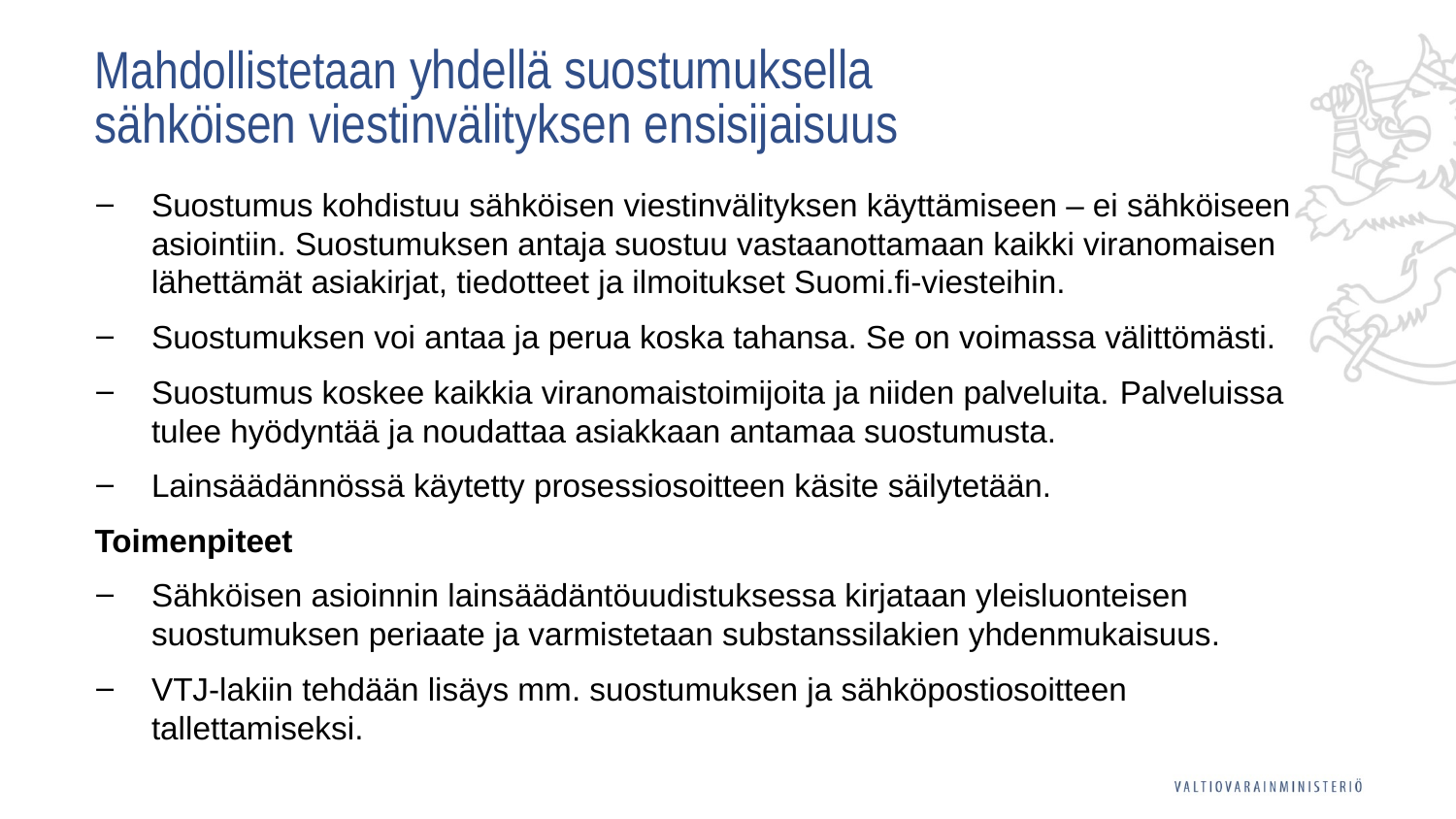

# Mahdollistetaan yhdellä suostumuksella sähköisen viestinvälityksen ensisijaisuus
Suostumus kohdistuu sähköisen viestinvälityksen käyttämiseen – ei sähköiseen asiointiin. Suostumuksen antaja suostuu vastaanottamaan kaikki viranomaisen lähettämät asiakirjat, tiedotteet ja ilmoitukset Suomi.fi-viesteihin.
Suostumuksen voi antaa ja perua koska tahansa. Se on voimassa välittömästi.
Suostumus koskee kaikkia viranomaistoimijoita ja niiden palveluita. Palveluissa tulee hyödyntää ja noudattaa asiakkaan antamaa suostumusta.
Lainsäädännössä käytetty prosessiosoitteen käsite säilytetään.
Toimenpiteet
Sähköisen asioinnin lainsäädäntöuudistuksessa kirjataan yleisluonteisen suostumuksen periaate ja varmistetaan substanssilakien yhdenmukaisuus.
VTJ-lakiin tehdään lisäys mm. suostumuksen ja sähköpostiosoitteen tallettamiseksi.